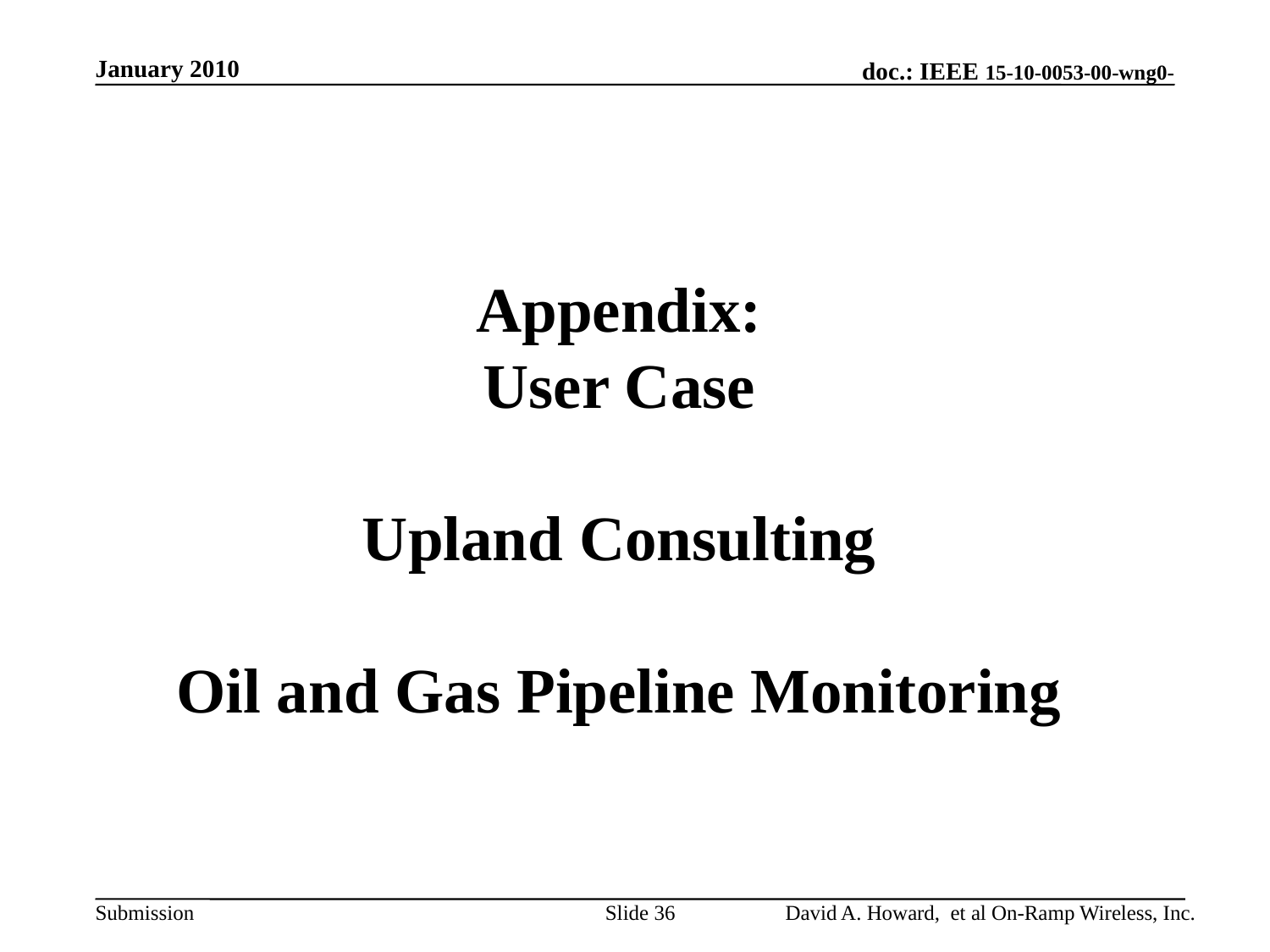

January 2010
# Appendix: User Case Upland Consulting Oil and Gas Pipeline Monitoring
Slide 36
David A. Howard,  et al On-Ramp Wireless, Inc.